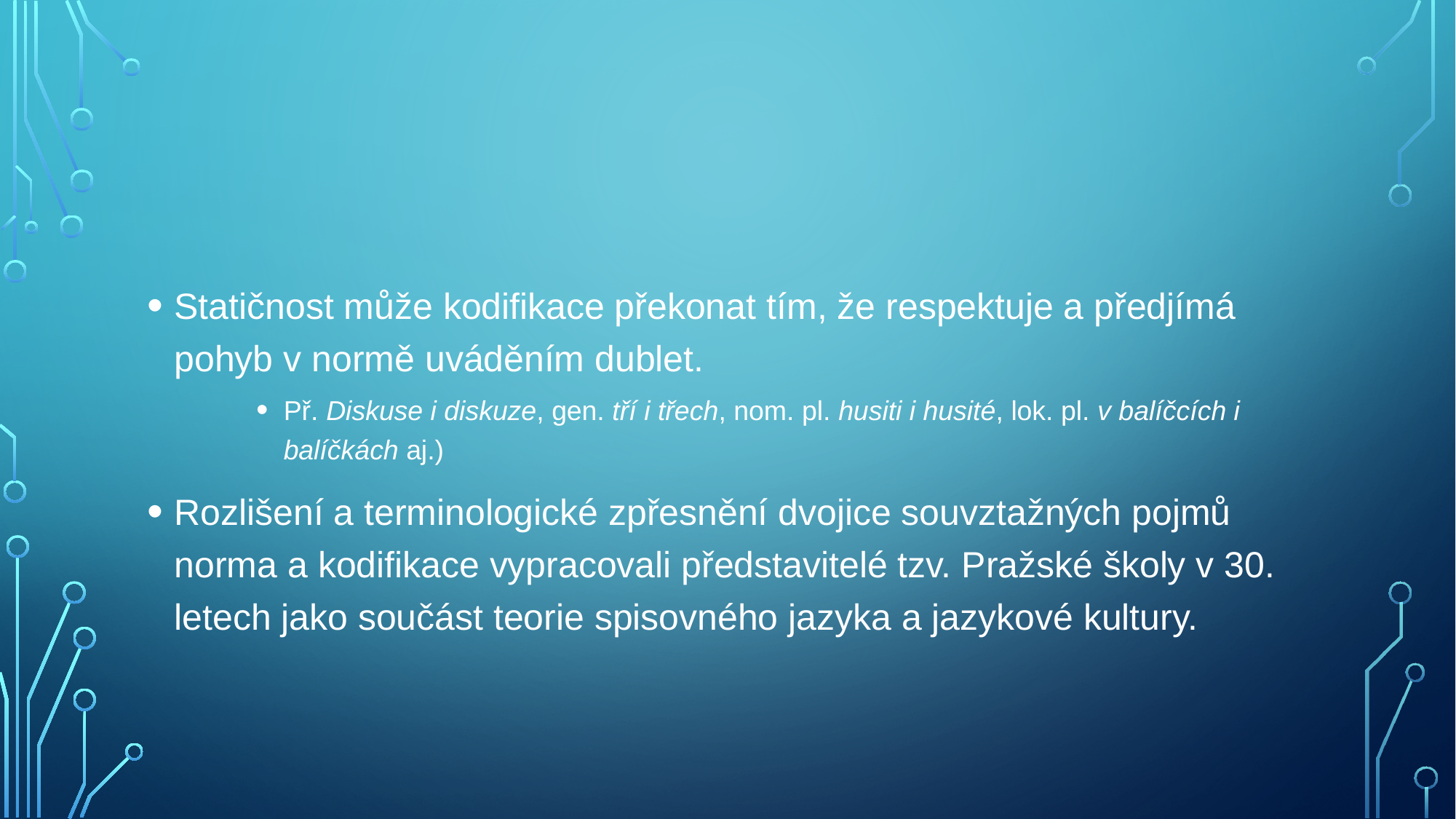

#
Statičnost může kodifikace překonat tím, že respektuje a předjímá pohyb v normě uváděním dublet.
Př. Diskuse i diskuze, gen. tří i třech, nom. pl. husiti i husité, lok. pl. v balíčcích i balíčkách aj.)
Rozlišení a terminologické zpřesnění dvojice souvztažných pojmů norma a kodifikace vypracovali představitelé tzv. Pražské školy v 30. letech jako součást teorie spisovného jazyka a jazykové kultury.